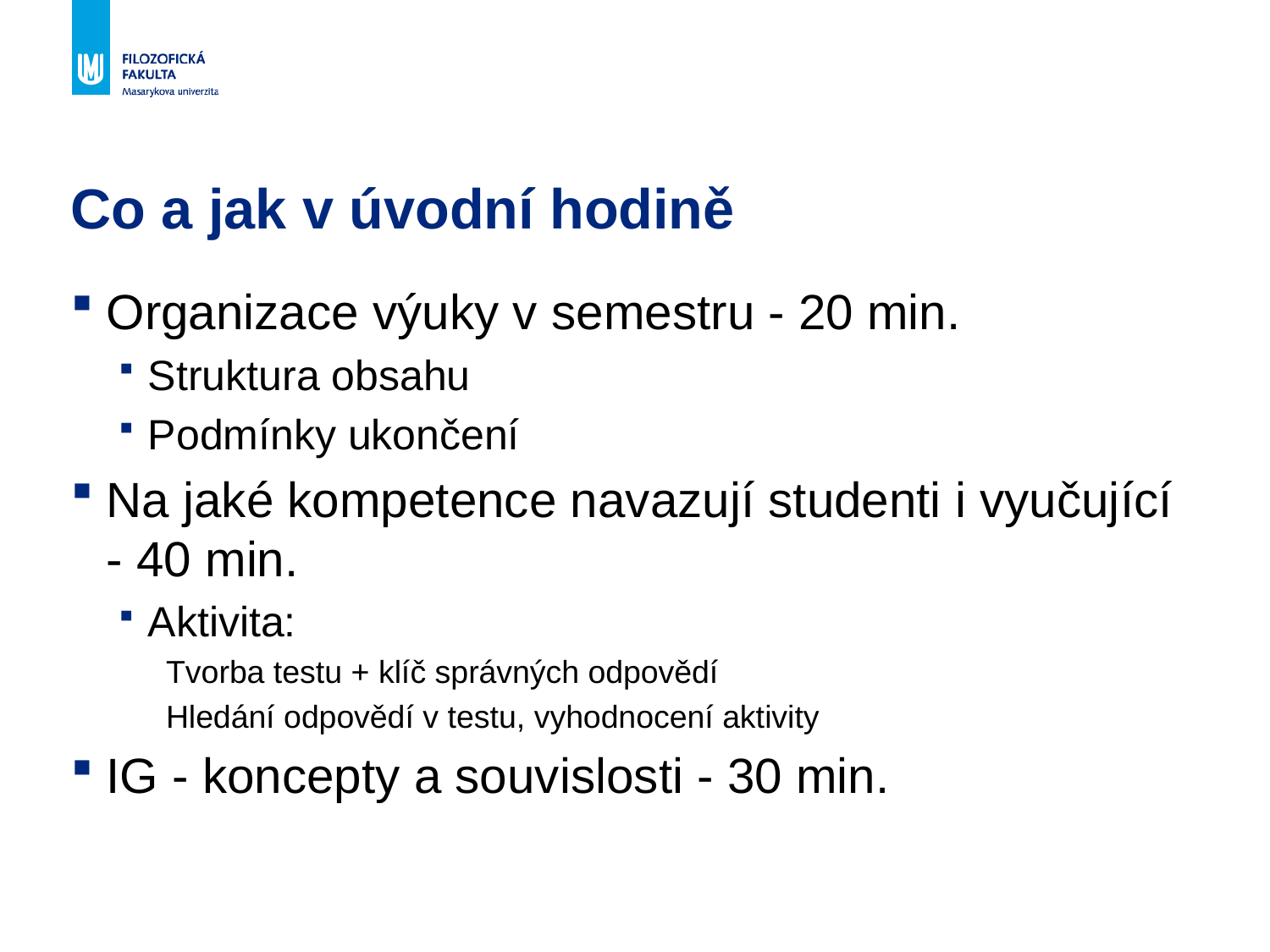

# Co a jak v úvodní hodině
Organizace výuky v semestru - 20 min.
Struktura obsahu
Podmínky ukončení
Na jaké kompetence navazují studenti i vyučující - 40 min.
Aktivita:
Tvorba testu + klíč správných odpovědí
Hledání odpovědí v testu, vyhodnocení aktivity
IG - koncepty a souvislosti - 30 min.